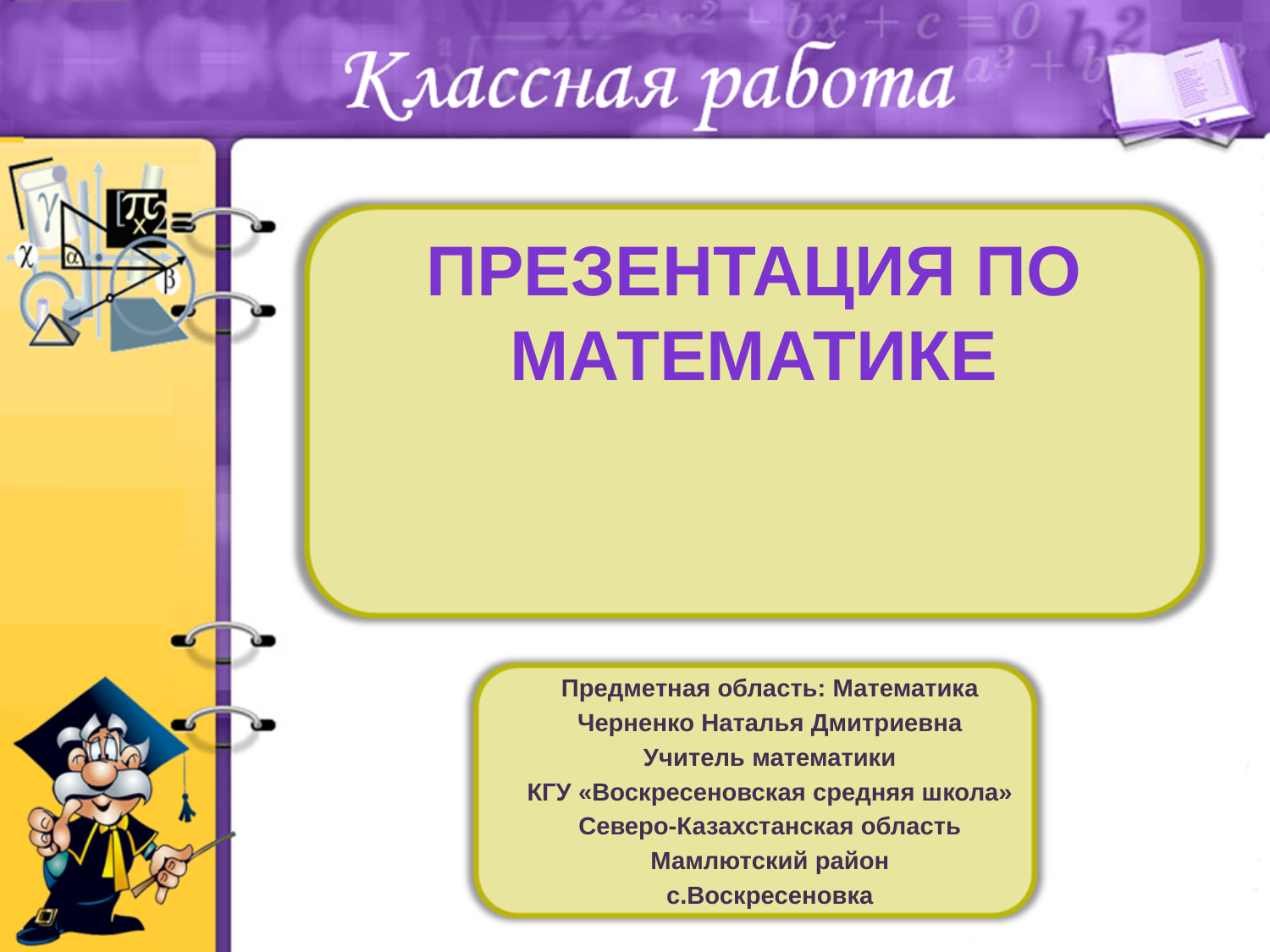

# Презентация по математике
Предметная область: Математика
Черненко Наталья Дмитриевна
Учитель математики
КГУ «Воскресеновская средняя школа»
Северо-Казахстанская область
Мамлютский район
с.Воскресеновка